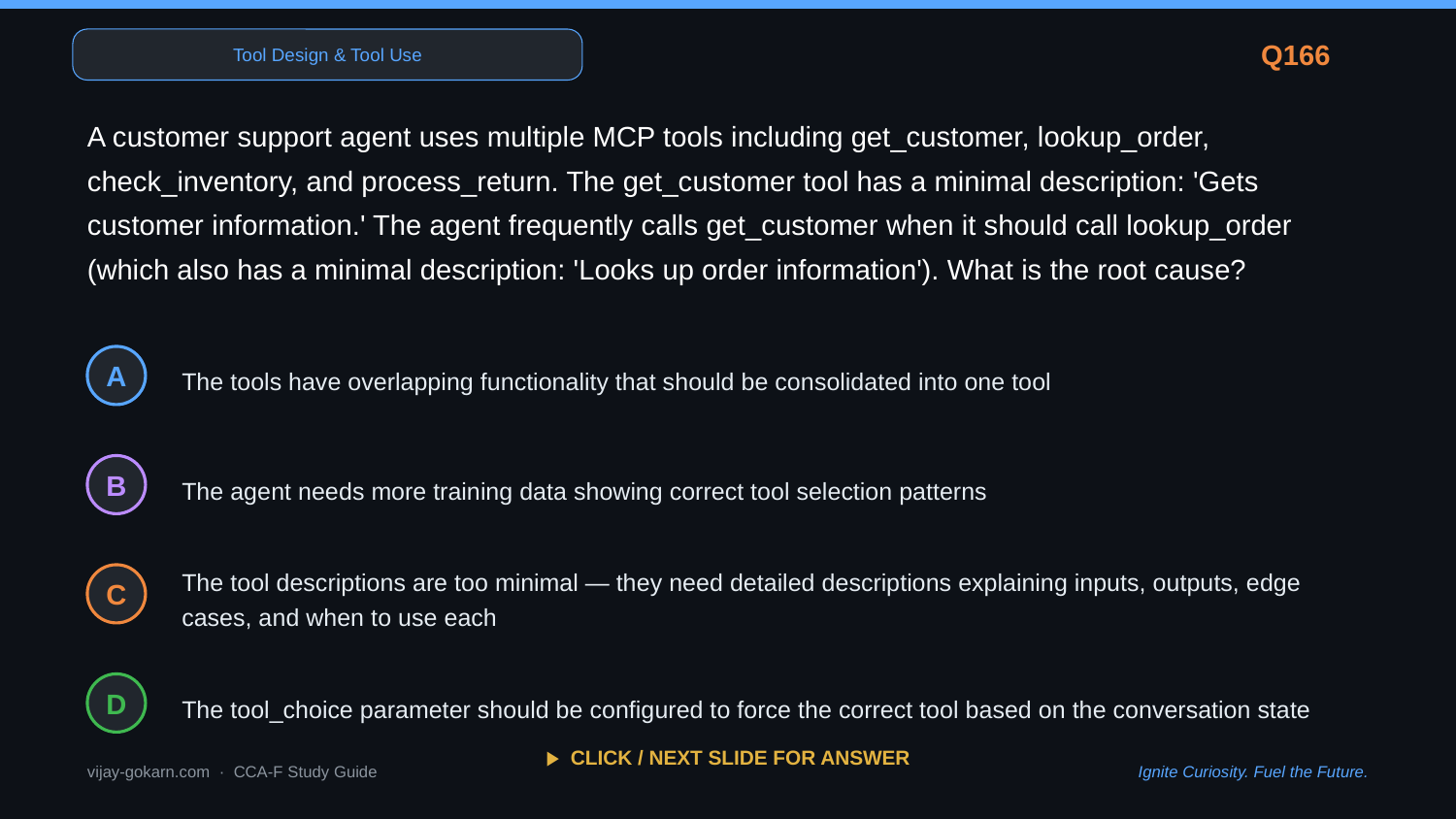

Tool Design & Tool Use
Q166
A customer support agent uses multiple MCP tools including get_customer, lookup_order, check_inventory, and process_return. The get_customer tool has a minimal description: 'Gets customer information.' The agent frequently calls get_customer when it should call lookup_order (which also has a minimal description: 'Looks up order information'). What is the root cause?
The tools have overlapping functionality that should be consolidated into one tool

A
The agent needs more training data showing correct tool selection patterns

B
The tool descriptions are too minimal — they need detailed descriptions explaining inputs, outputs, edge cases, and when to use each

C
The tool_choice parameter should be configured to force the correct tool based on the conversation state

D
▶  CLICK / NEXT SLIDE FOR ANSWER
vijay-gokarn.com  ·  CCA-F Study Guide
Ignite Curiosity. Fuel the Future.